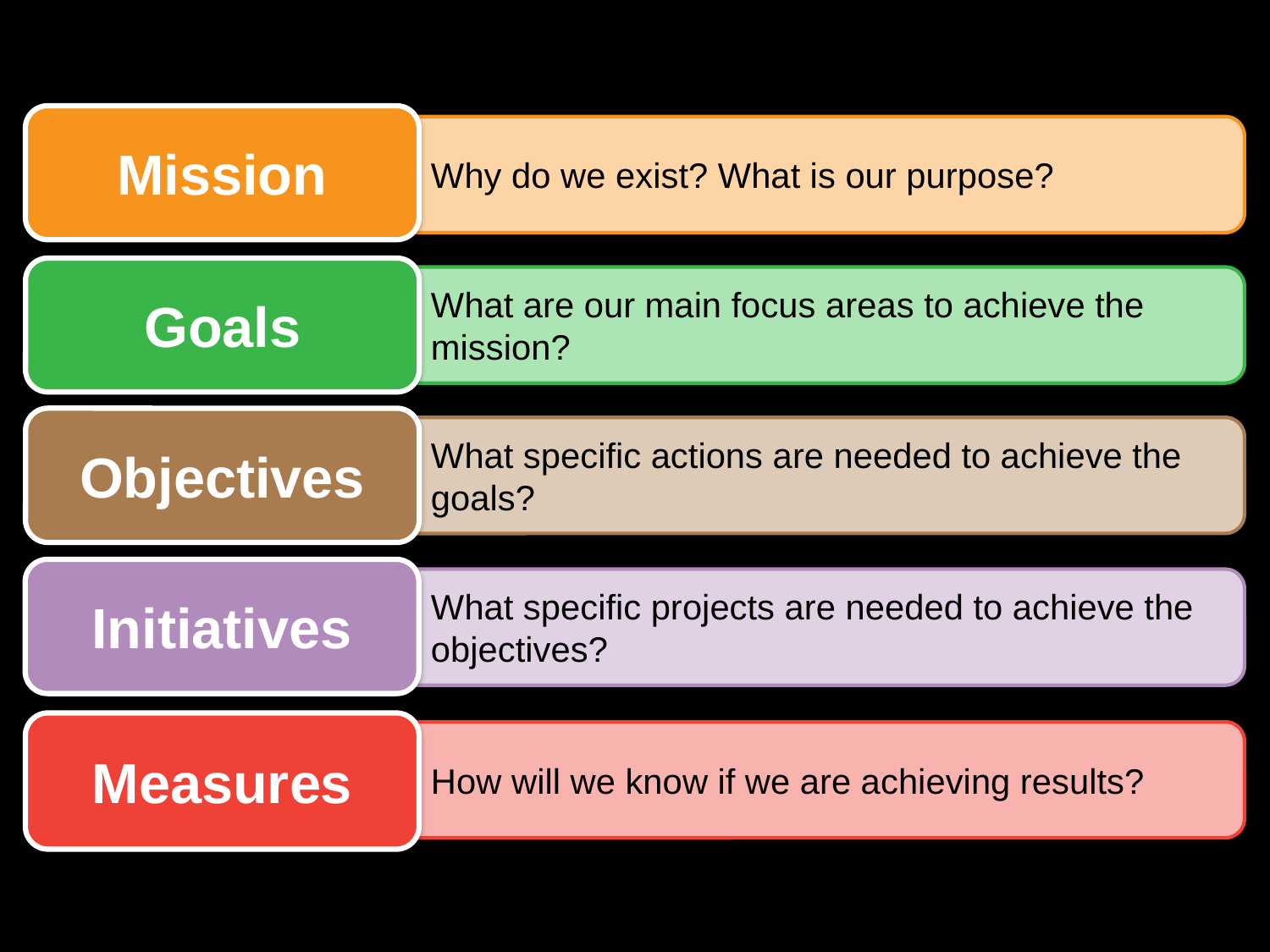

Mission
Why do we exist? What is our purpose?
Goals
What are our main focus areas to achieve the mission?
Objectives
What specific actions are needed to achieve the goals?
Initiatives
What specific projects are needed to achieve the objectives?
Measures
How will we know if we are achieving results?